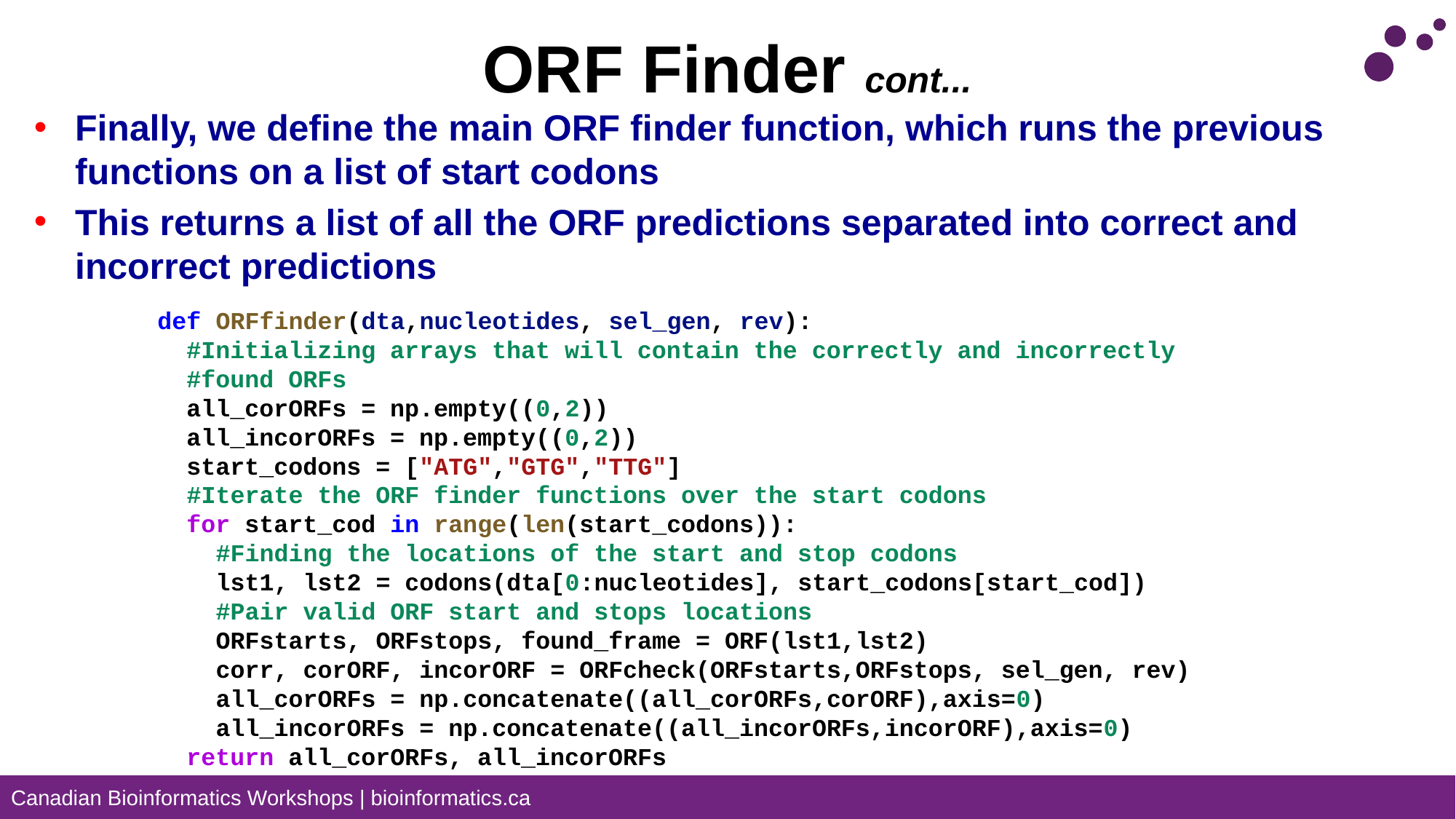

# ORF Finder cont...
Finally, we define the main ORF finder function, which runs the previous functions on a list of start codons
This returns a list of all the ORF predictions separated into correct and incorrect predictions
def ORFfinder(dta,nucleotides, sel_gen, rev):
  #Initializing arrays that will contain the correctly and incorrectly
  #found ORFs
  all_corORFs = np.empty((0,2))
  all_incorORFs = np.empty((0,2))
  start_codons = ["ATG","GTG","TTG"]
  #Iterate the ORF finder functions over the start codons
  for start_cod in range(len(start_codons)):
    #Finding the locations of the start and stop codons
    lst1, lst2 = codons(dta[0:nucleotides], start_codons[start_cod])
    #Pair valid ORF start and stops locations
    ORFstarts, ORFstops, found_frame = ORF(lst1,lst2)
    corr, corORF, incorORF = ORFcheck(ORFstarts,ORFstops, sel_gen, rev)
    all_corORFs = np.concatenate((all_corORFs,corORF),axis=0)
    all_incorORFs = np.concatenate((all_incorORFs,incorORF),axis=0)
  return all_corORFs, all_incorORFs